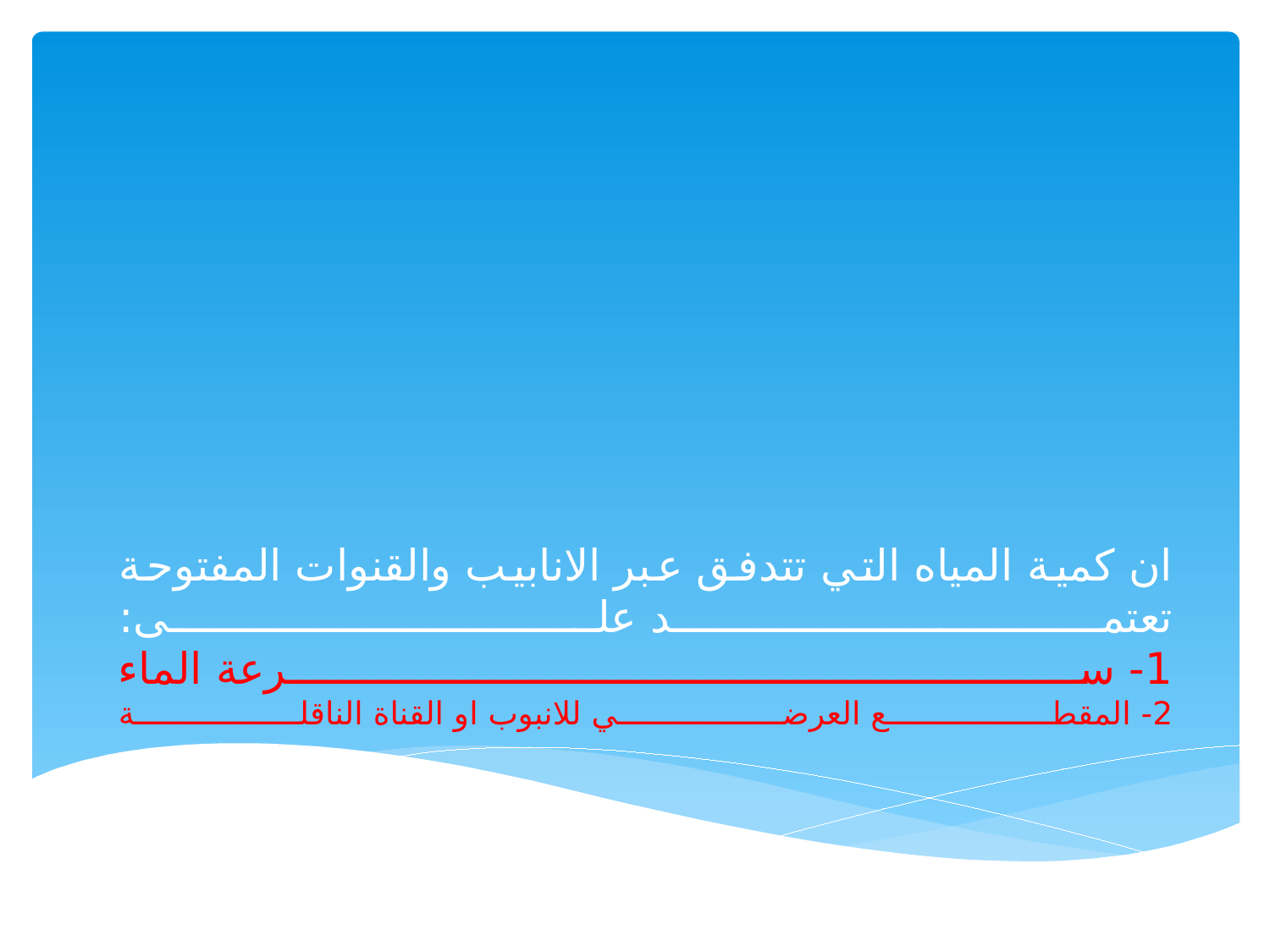

# ان كمية المياه التي تتدفق عبر الانابيب والقنوات المفتوحة تعتمد على: 1- سرعة الماء 2- المقطع العرضي للانبوب او القناة الناقلة